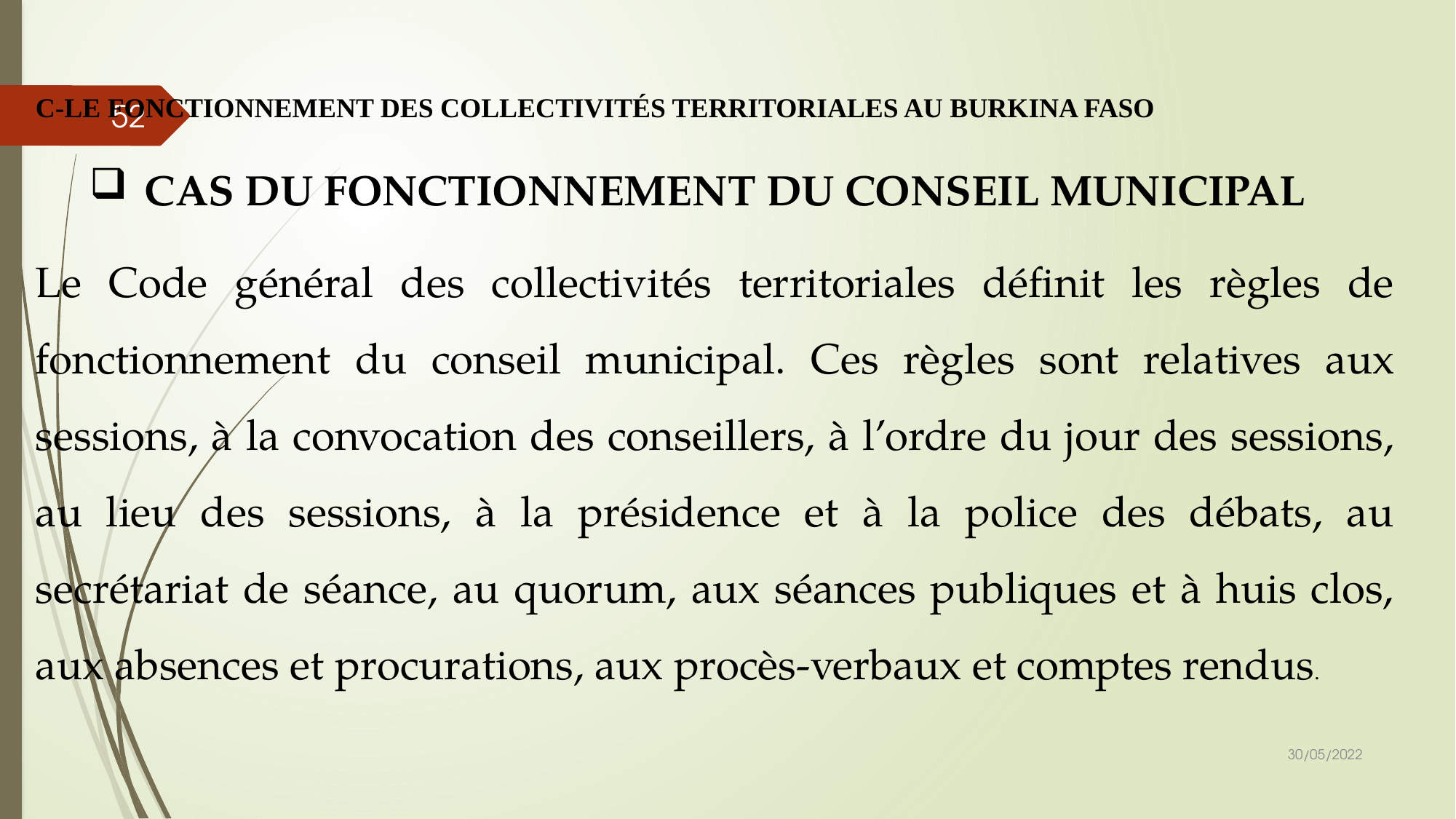

C-LE FONCTIONNEMENT DES COLLECTIVITÉS TERRITORIALES AU BURKINA FASO
CAS DU FONCTIONNEMENT DU CONSEIL MUNICIPAL
Le Code général des collectivités territoriales définit les règles de fonctionnement du conseil municipal. Ces règles sont relatives aux sessions, à la convocation des conseillers, à l’ordre du jour des sessions, au lieu des sessions, à la présidence et à la police des débats, au secrétariat de séance, au quorum, aux séances publiques et à huis clos, aux absences et procurations, aux procès-verbaux et comptes rendus.

52
30/05/2022